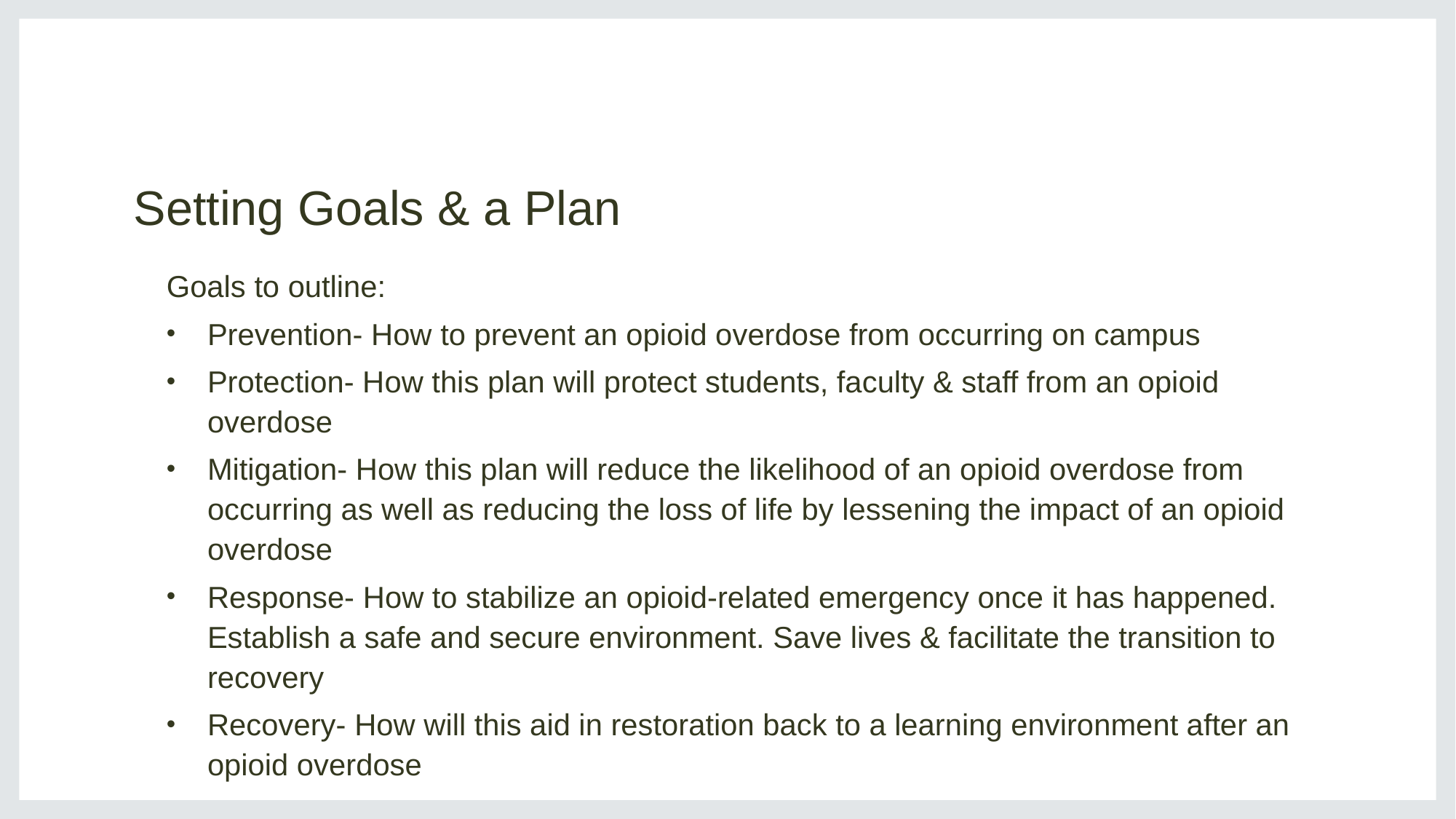

# Setting Goals & a Plan
Goals to outline:
Prevention- How to prevent an opioid overdose from occurring on campus
Protection- How this plan will protect students, faculty & staff from an opioid overdose
Mitigation- How this plan will reduce the likelihood of an opioid overdose from occurring as well as reducing the loss of life by lessening the impact of an opioid overdose
Response- How to stabilize an opioid-related emergency once it has happened. Establish a safe and secure environment. Save lives & facilitate the transition to recovery
Recovery- How will this aid in restoration back to a learning environment after an opioid overdose